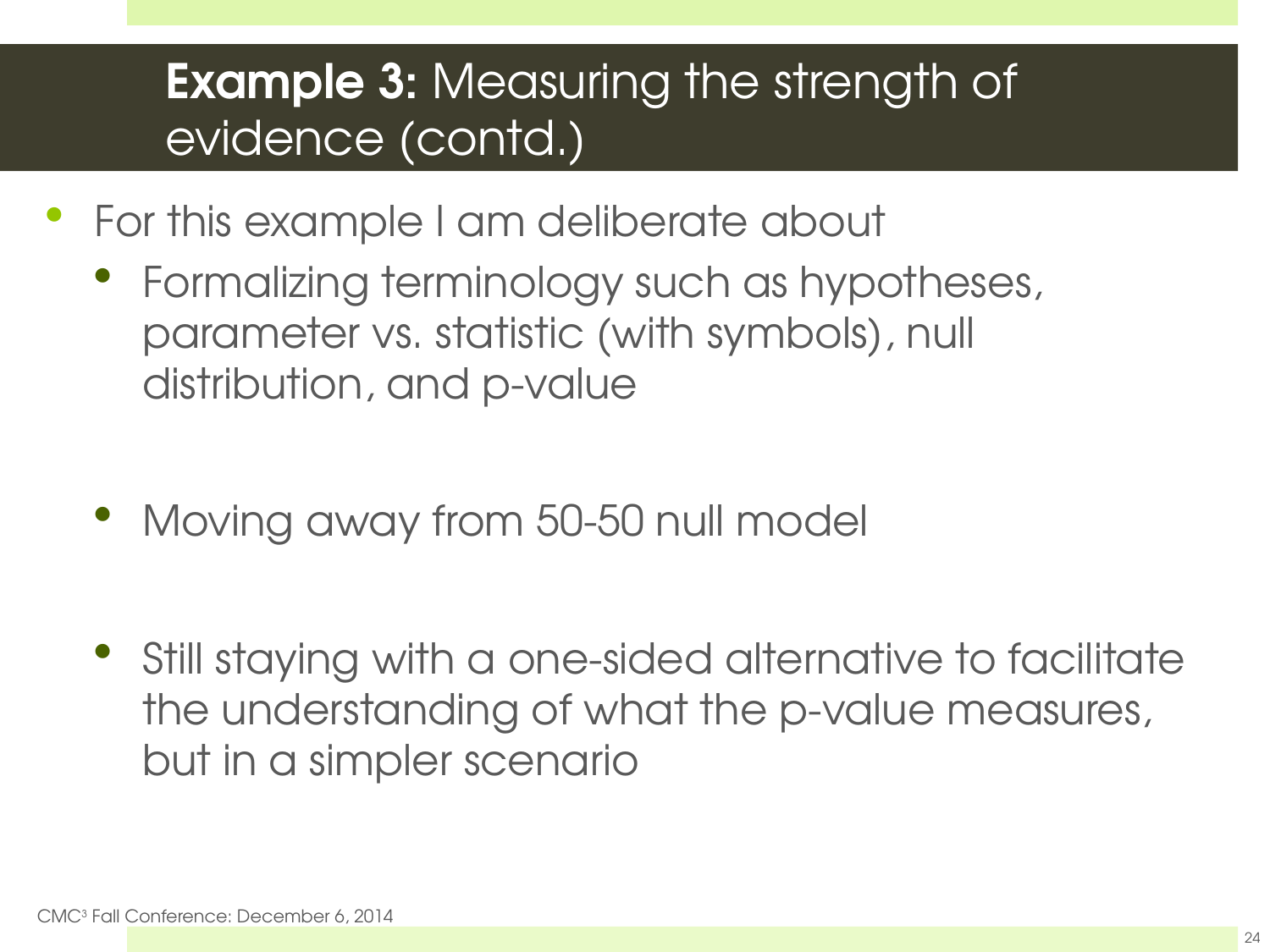

# Example 3: Measuring the strength of evidence (contd.)
For this example I am deliberate about
Formalizing terminology such as hypotheses, parameter vs. statistic (with symbols), null distribution, and p-value

Moving away from 50-50 null model

Still staying with a one-sided alternative to facilitate the understanding of what the p-value measures, but in a simpler scenario

CMC3 Fall Conference: December 6, 2014
24